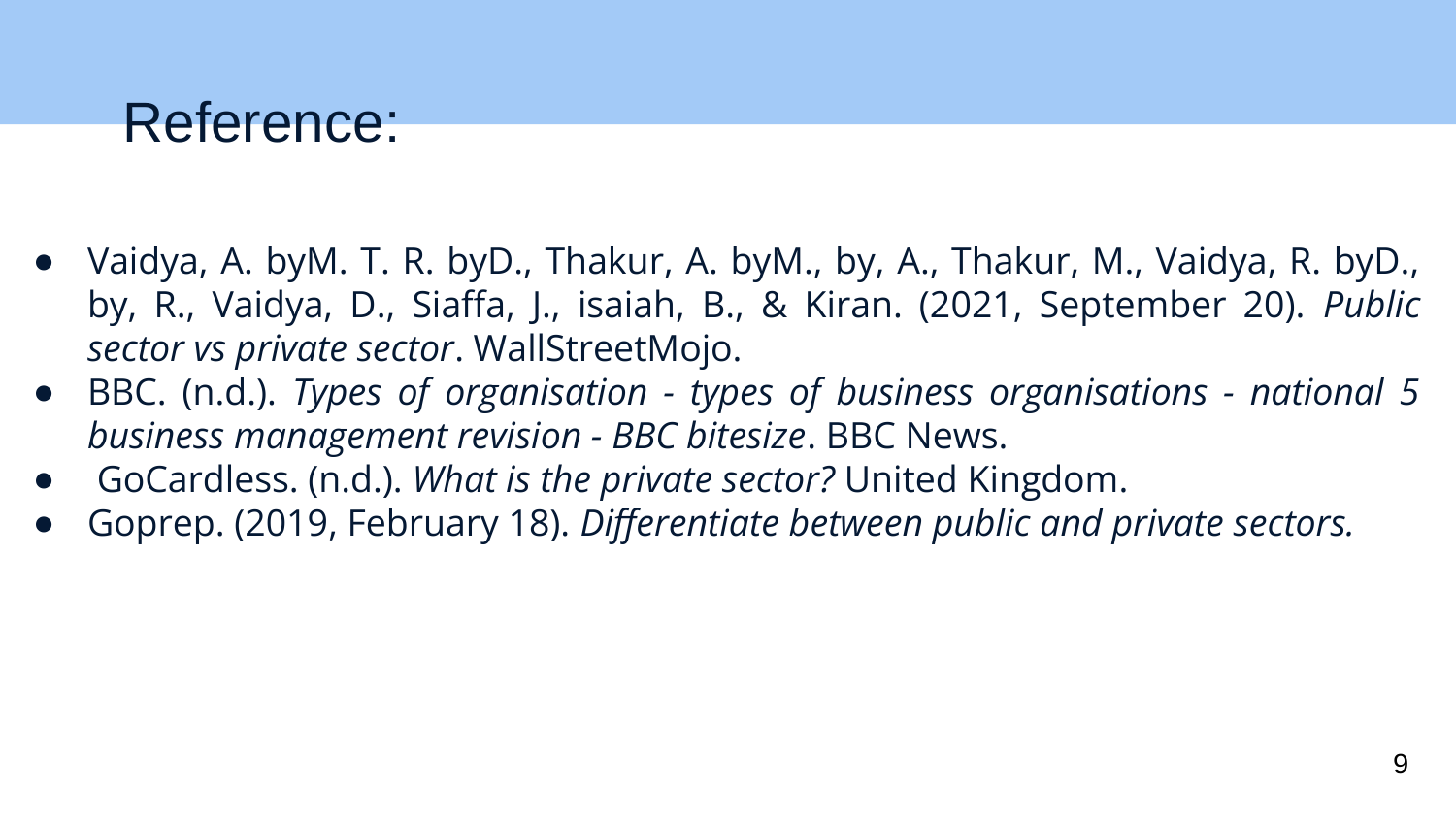

# Reference:
Vaidya, A. byM. T. R. byD., Thakur, A. byM., by, A., Thakur, M., Vaidya, R. byD., by, R., Vaidya, D., Siaffa, J., isaiah, B., & Kiran. (2021, September 20). Public sector vs private sector. WallStreetMojo.
BBC. (n.d.). Types of organisation - types of business organisations - national 5 business management revision - BBC bitesize. BBC News.
 GoCardless. (n.d.). What is the private sector? United Kingdom.
Goprep. (2019, February 18). Differentiate between public and private sectors.

9